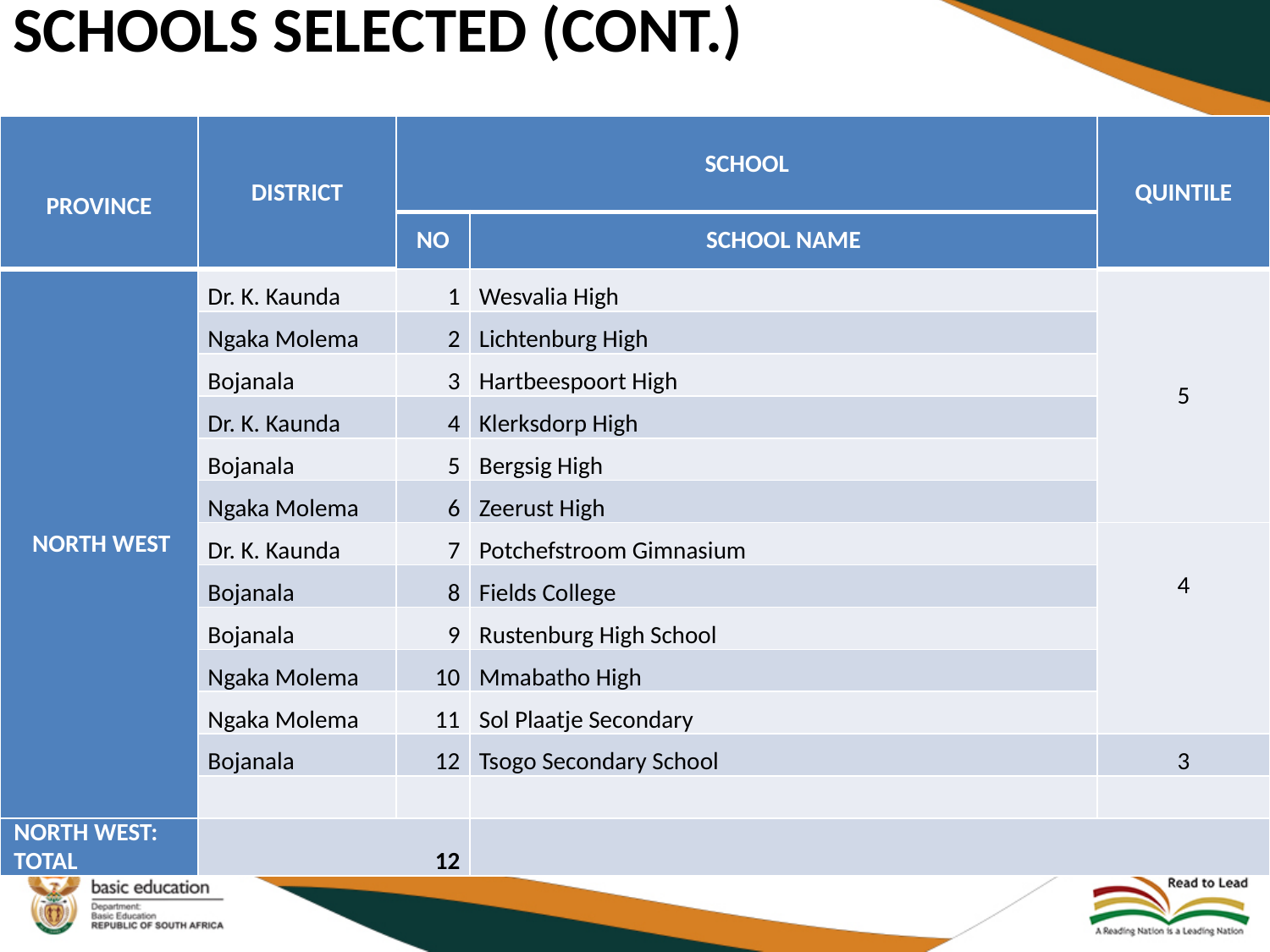

# Schools selected (cont.)
| Province | District | School |  | Quintile |
| --- | --- | --- | --- | --- |
|  |  | No | School Name |  |
| North West | Dr. K. Kaunda | 1 | Wesvalia High | 5 |
|  | Ngaka Molema | 2 | Lichtenburg High |  |
|  | Bojanala | 3 | Hartbeespoort High |  |
|  | Dr. K. Kaunda | 4 | Klerksdorp High |  |
|  | Bojanala | 5 | Bergsig High |  |
|  | Ngaka Molema | 6 | Zeerust High |  |
|  | Dr. K. Kaunda | 7 | Potchefstroom Gimnasium | 4 |
|  | Bojanala | 8 | Fields College |  |
|  | Bojanala | 9 | Rustenburg High School |  |
|  | Ngaka Molema | 10 | Mmabatho High |  |
|  | Ngaka Molema | 11 | Sol Plaatje Secondary |  |
|  | Bojanala | 12 | Tsogo Secondary School | 3 |
|  |  |  |  |  |
| North West: Total | 12 |  |  |  |